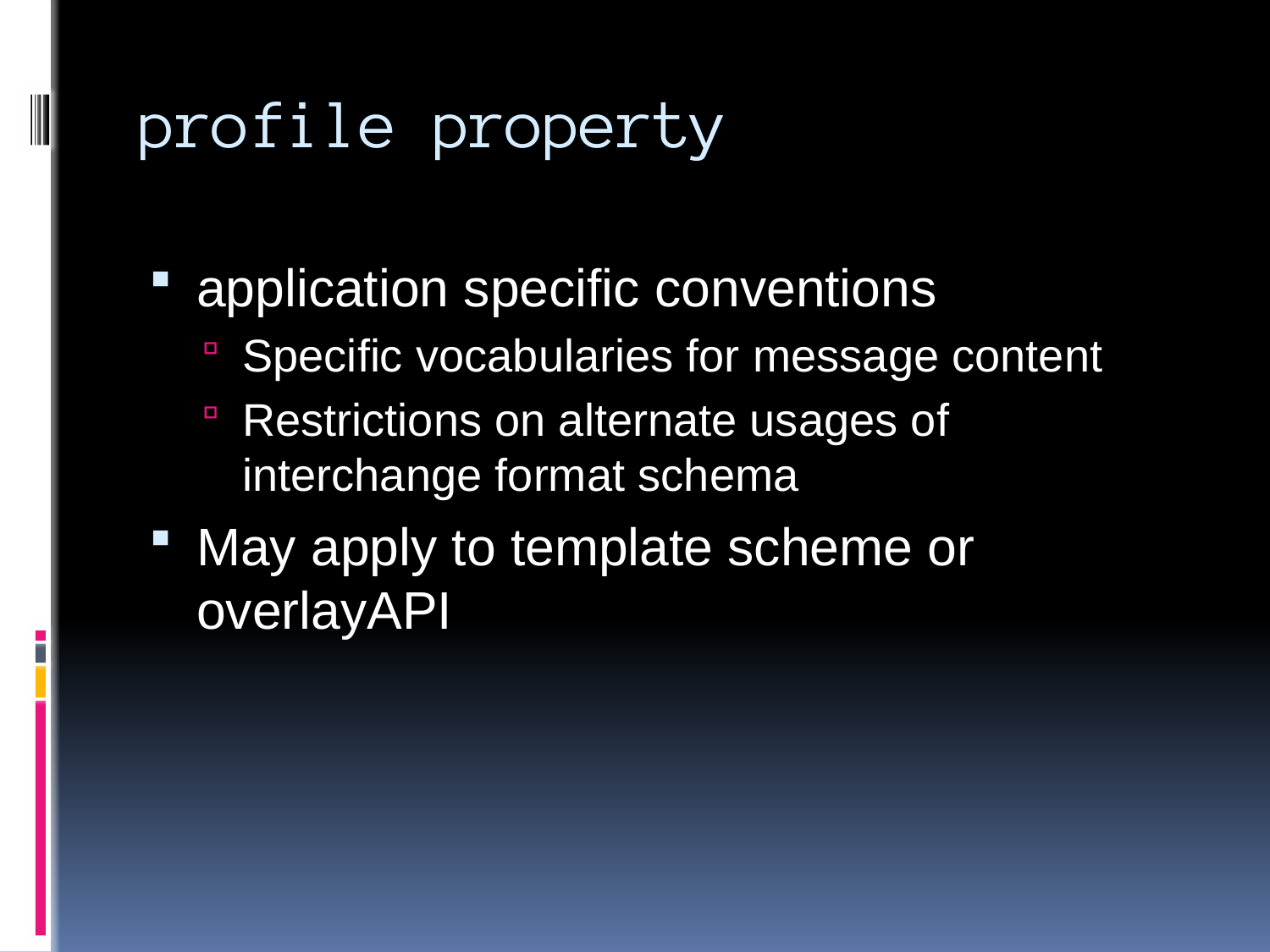

# profile property
application specific conventions
Specific vocabularies for message content
Restrictions on alternate usages of interchange format schema
May apply to template scheme or overlayAPI